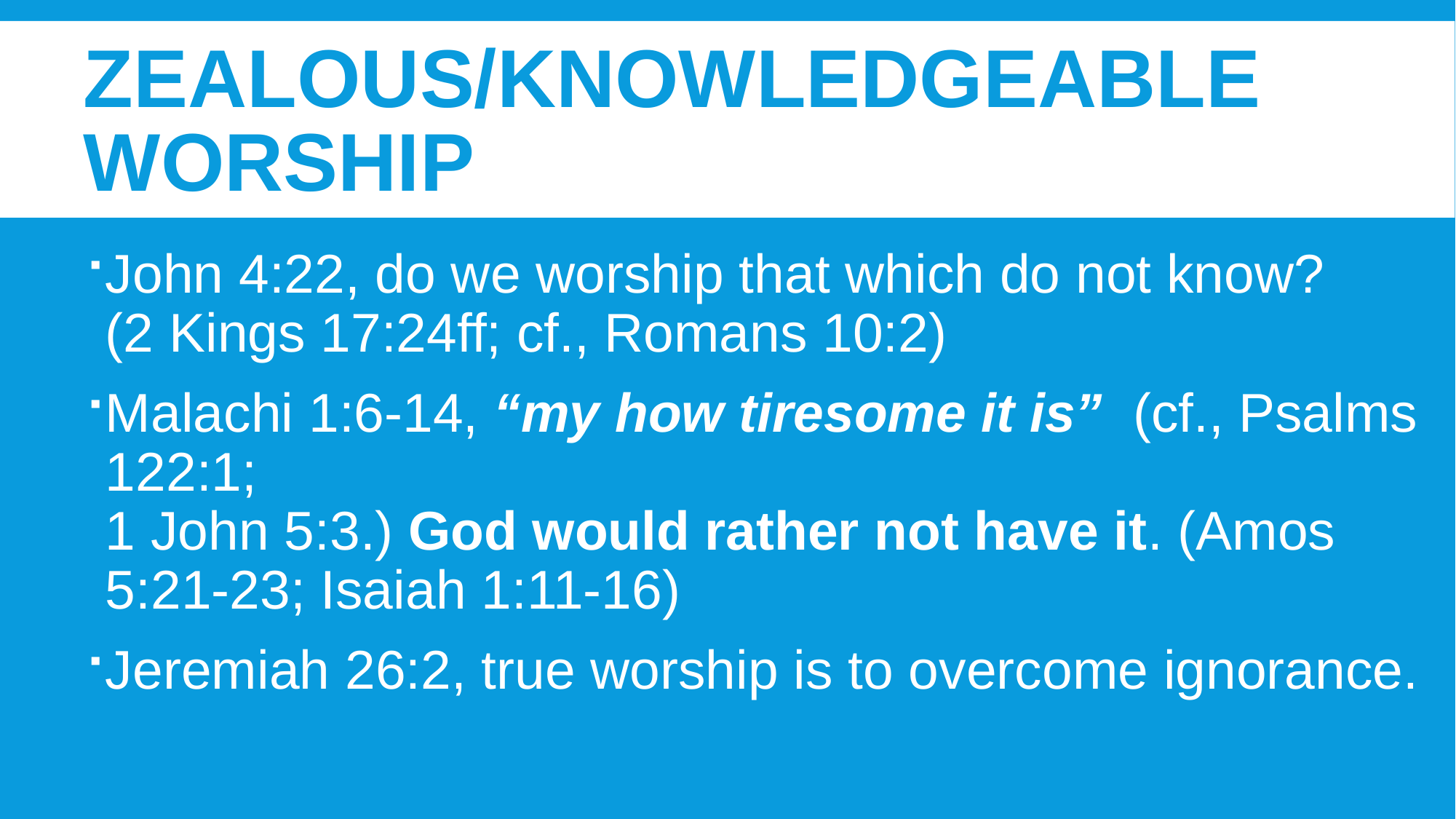

# Zealous/knowledgeable Worship
John 4:22, do we worship that which do not know?
(2 Kings 17:24ff; cf., Romans 10:2)
Malachi 1:6-14, “my how tiresome it is”  (cf., Psalms 122:1;
1 John 5:3.) God would rather not have it. (Amos 5:21-23; Isaiah 1:11-16)
Jeremiah 26:2, true worship is to overcome ignorance.